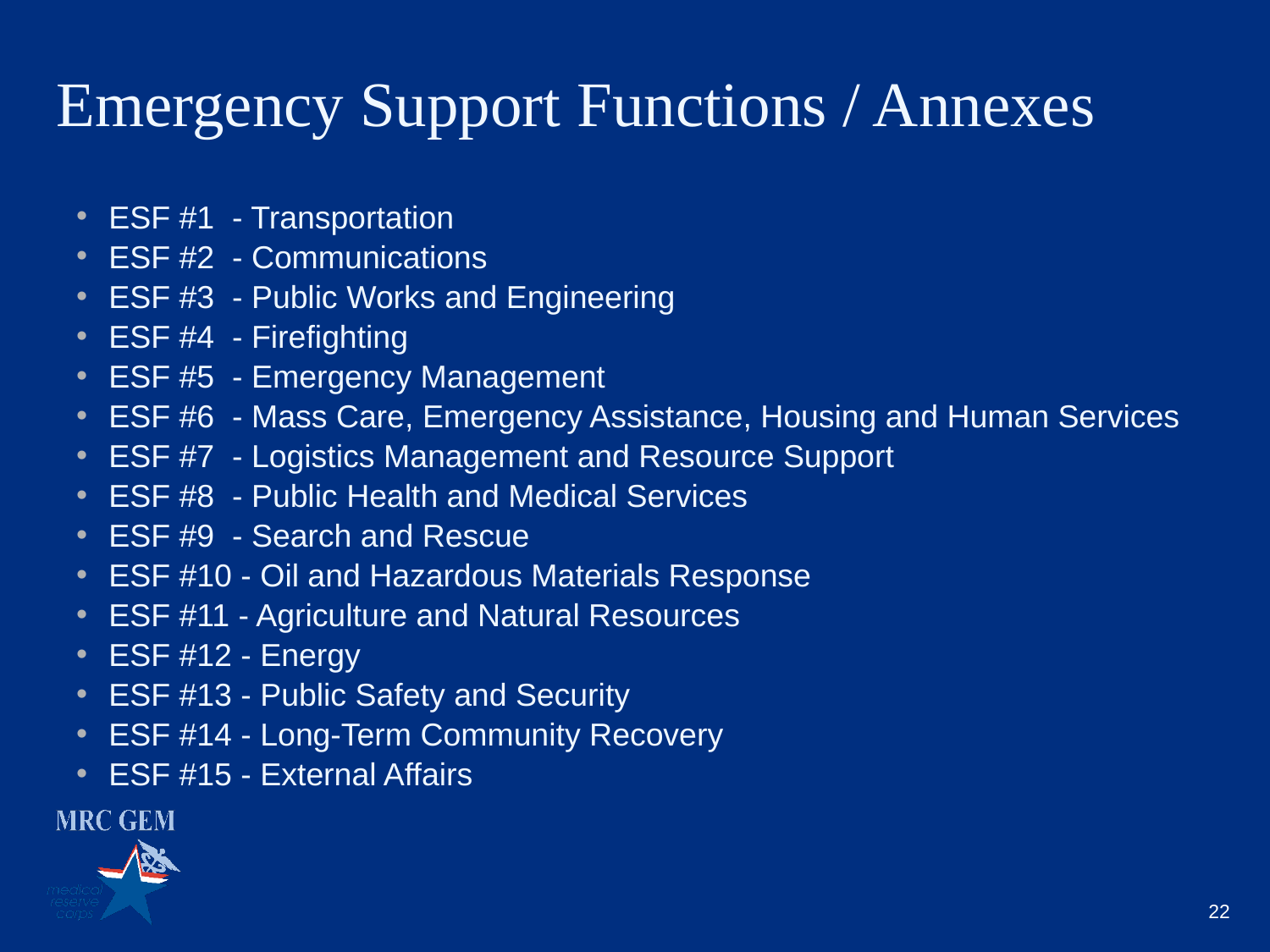

# Emergency Support Functions / Annexes
ESF #1  - Transportation
ESF #2  - Communications
ESF #3  - Public Works and Engineering
ESF #4  - Firefighting
ESF #5  - Emergency Management
ESF #6  - Mass Care, Emergency Assistance, Housing and Human Services
ESF #7  - Logistics Management and Resource Support
ESF #8  - Public Health and Medical Services
ESF #9  - Search and Rescue
ESF #10 - Oil and Hazardous Materials Response
ESF #11 - Agriculture and Natural Resources
ESF #12 - Energy
ESF #13 - Public Safety and Security
ESF #14 - Long-Term Community Recovery
ESF #15 - External Affairs
22